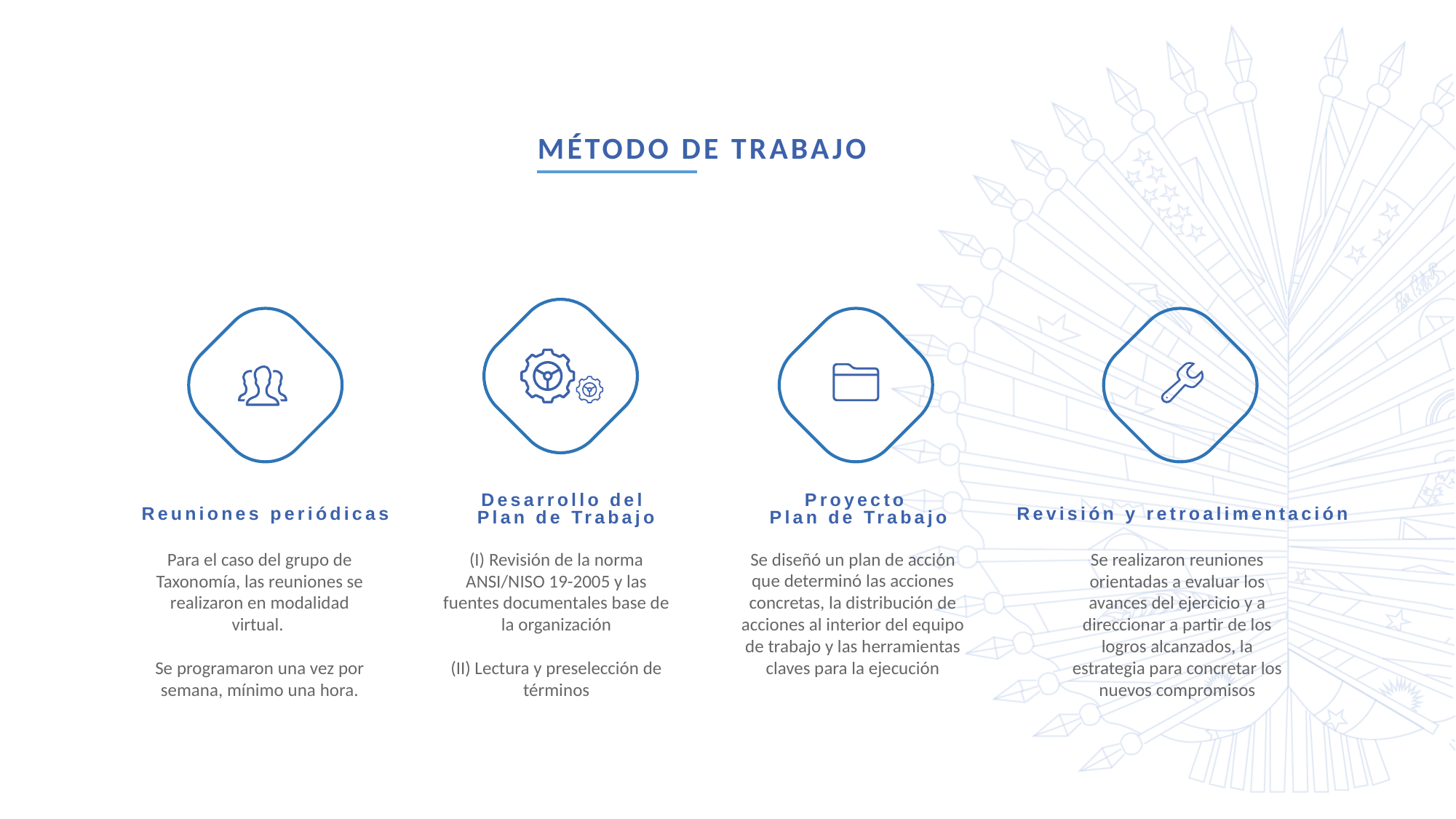

MÉTODO DE TRABAJO

Desarrollo del
 Plan de Trabajo
Proyecto
Plan de Trabajo
Reuniones periódicas
Revisión y retroalimentación
Para el caso del grupo de Taxonomía, las reuniones se realizaron en modalidad virtual.

Se programaron una vez por semana, mínimo una hora.
(I) Revisión de la norma ANSI/NISO 19-2005 y las fuentes documentales base de la organización

(II) Lectura y preselección de términos
Se diseñó un plan de acción que determinó las acciones concretas, la distribución de acciones al interior del equipo de trabajo y las herramientas claves para la ejecución
Se realizaron reuniones orientadas a evaluar los avances del ejercicio y a direccionar a partir de los logros alcanzados, la estrategia para concretar los nuevos compromisos